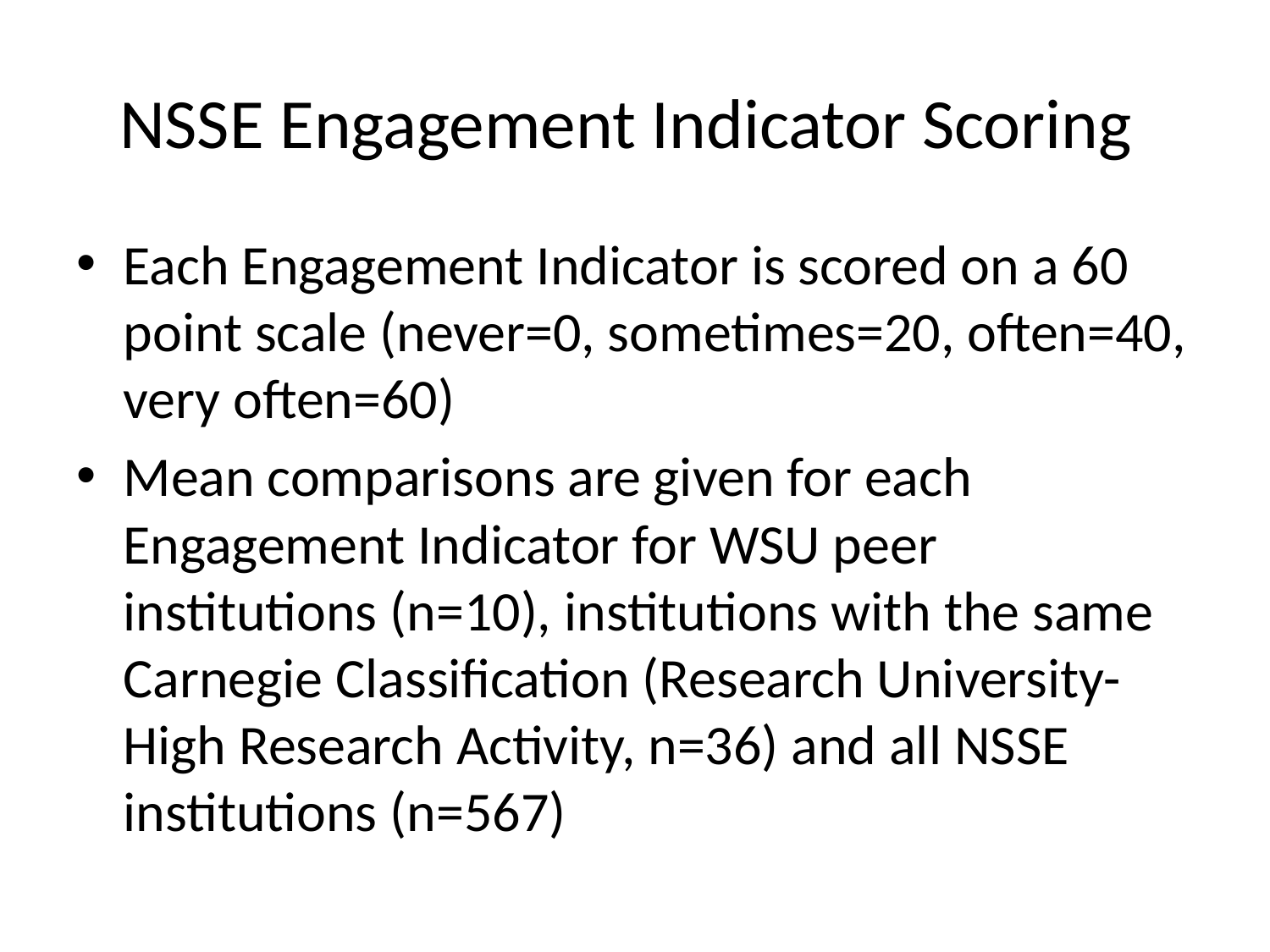

# NSSE Engagement Indicator Scoring
Each Engagement Indicator is scored on a 60 point scale (never=0, sometimes=20, often=40, very often=60)
Mean comparisons are given for each Engagement Indicator for WSU peer institutions (n=10), institutions with the same Carnegie Classification (Research University-High Research Activity, n=36) and all NSSE institutions (n=567)